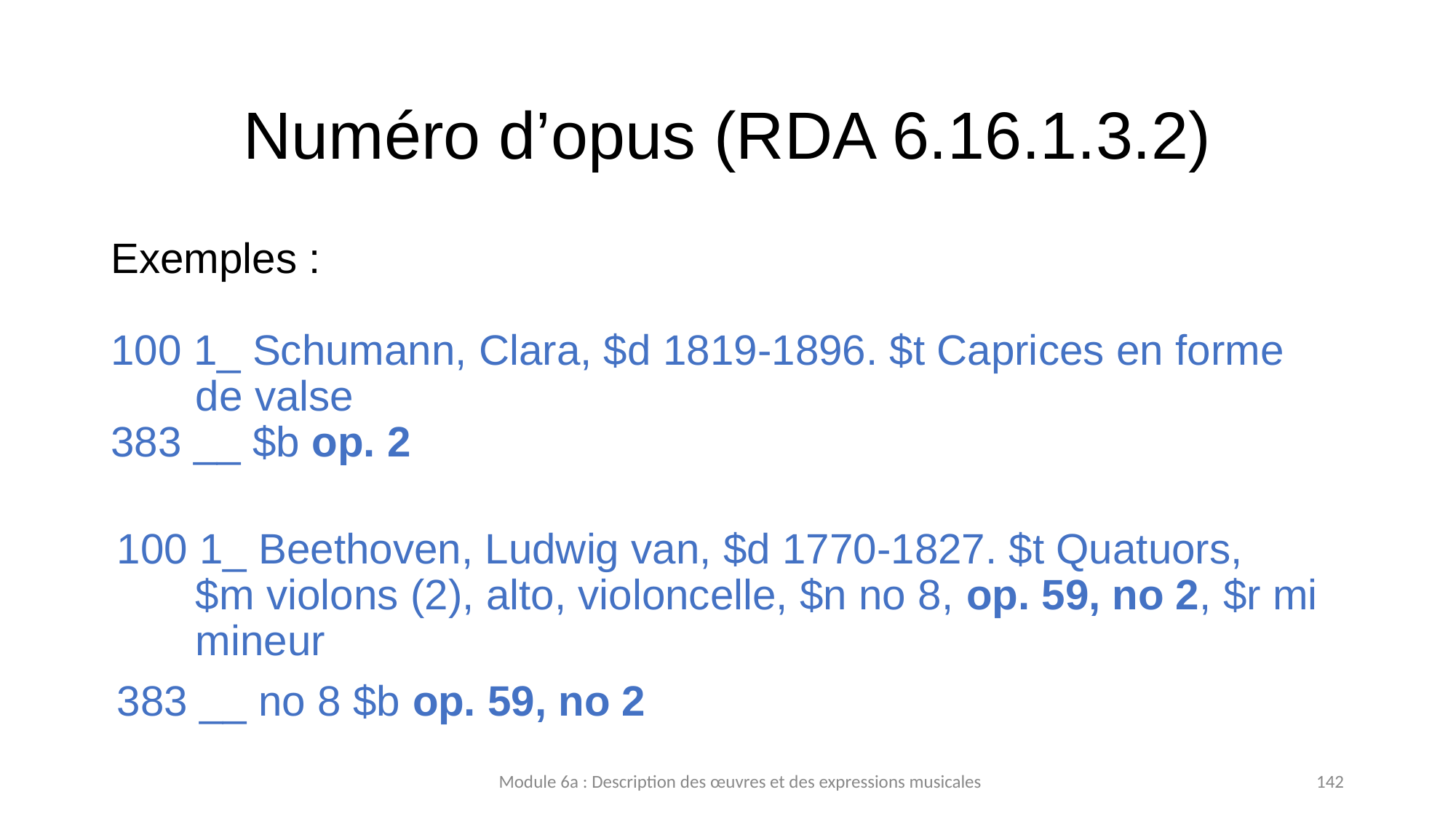

# Numéro d’opus (RDA 6.16.1.3.2)
Exemples :

100 1_ Schumann, Clara, $d 1819-1896. $t Caprices en forme de valse
383 __ $b op. 2

100 1_ Beethoven, Ludwig van, $d 1770-1827. $t Quatuors, $m violons (2), alto, violoncelle, $n no 8, op. 59, no 2, $r mi mineur
383 __ no 8 $b op. 59, no 2

Module 6a : Description des œuvres et des expressions musicales
142